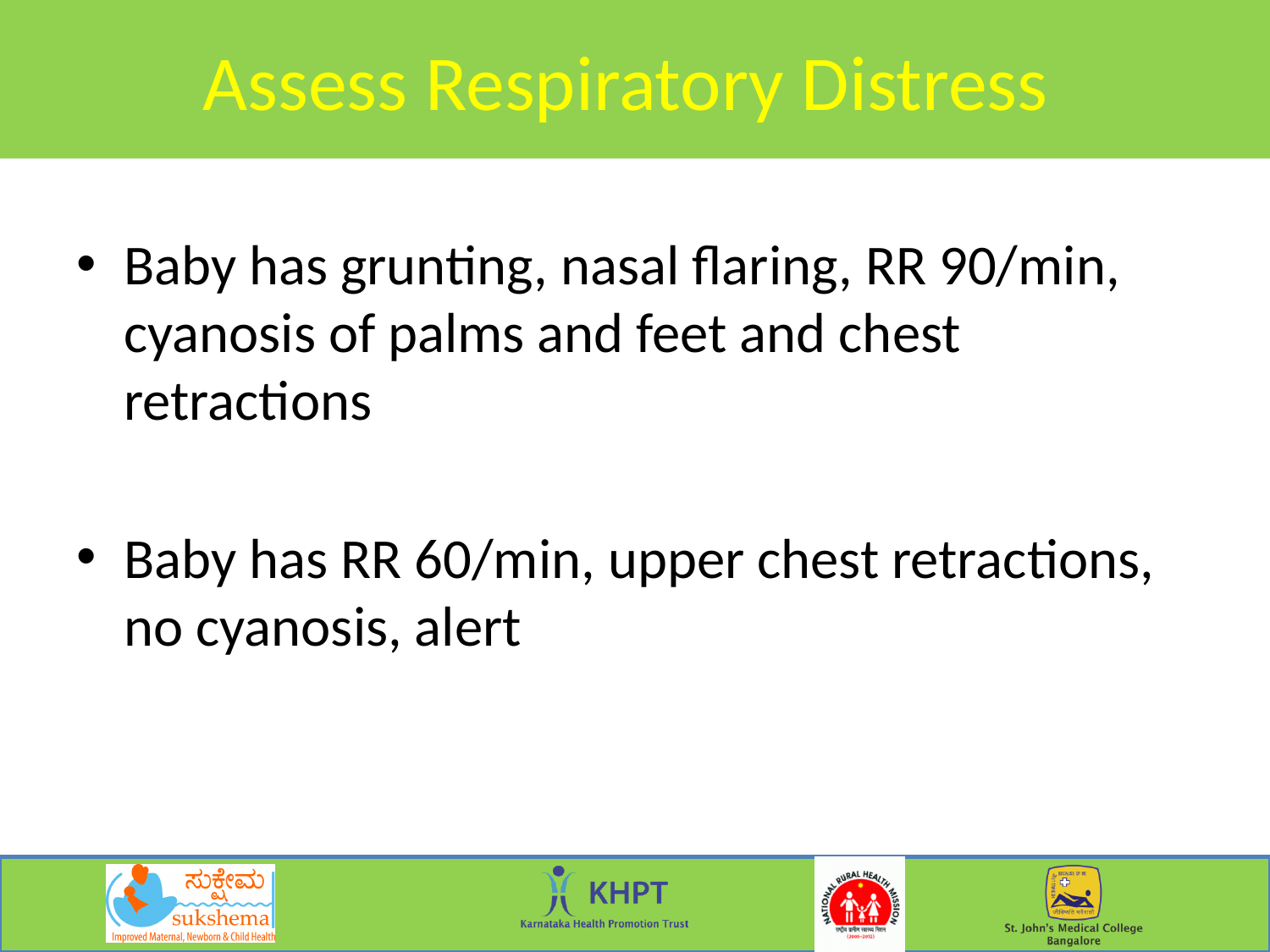

# Assess Respiratory Distress
Baby has grunting, nasal flaring, RR 90/min, cyanosis of palms and feet and chest retractions

Baby has RR 60/min, upper chest retractions, no cyanosis, alert